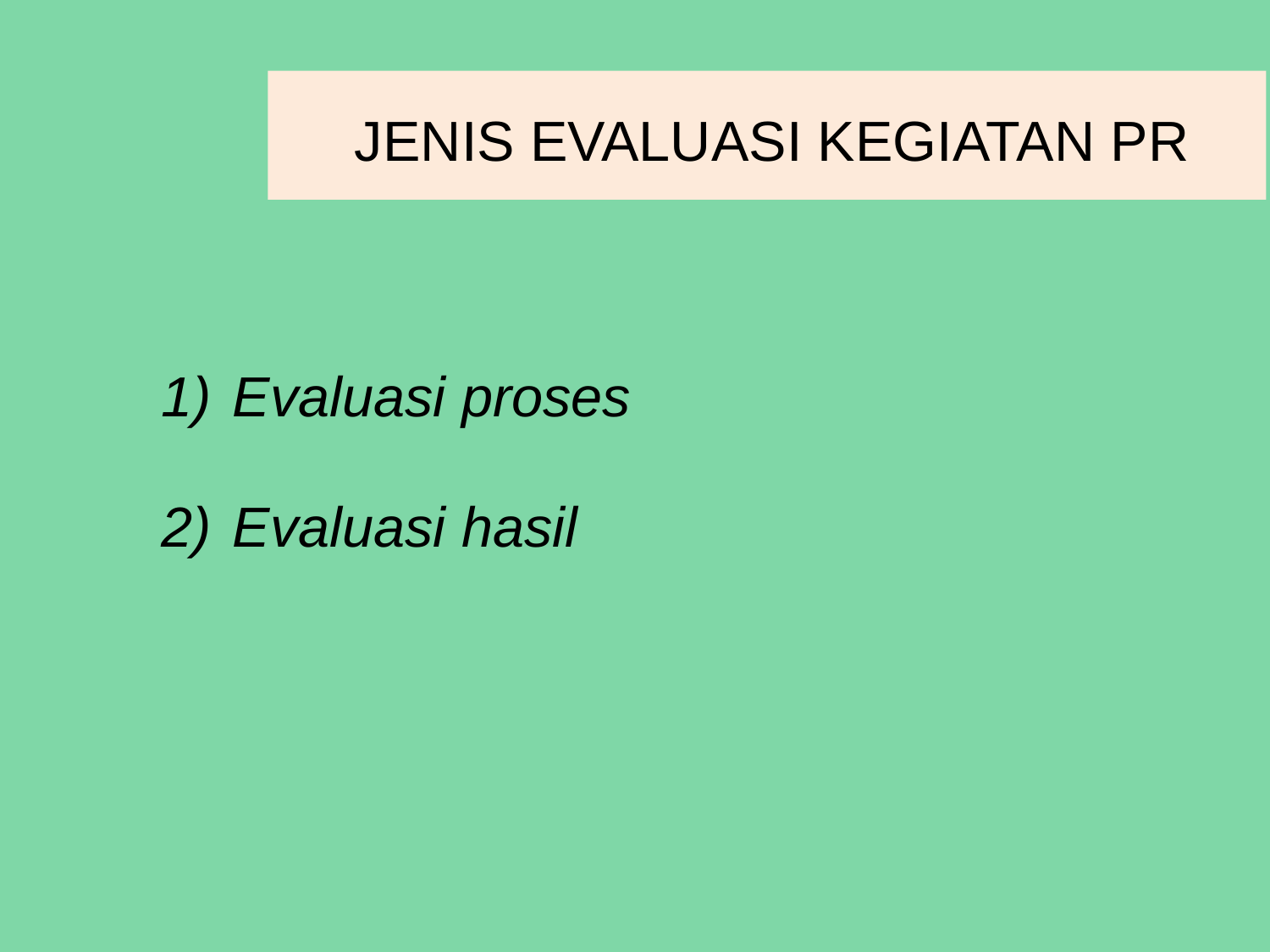

JENIS EVALUASI KEGIATAN PR

Evaluasi proses

Evaluasi hasil